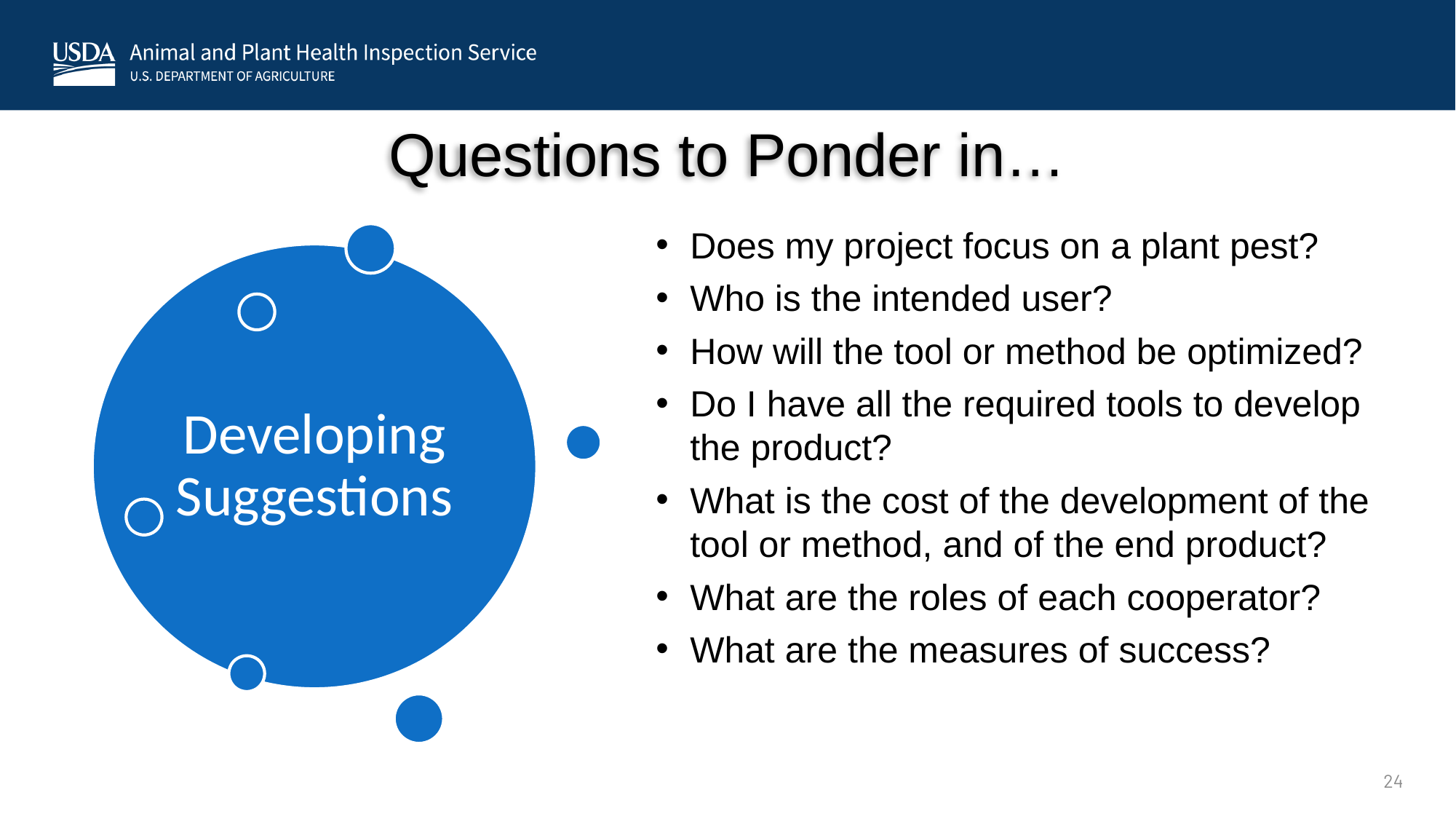

Questions to Ponder in…
Does my project focus on a plant pest?
Who is the intended user?
How will the tool or method be optimized?
Do I have all the required tools to develop the product?
What is the cost of the development of the tool or method, and of the end product?
What are the roles of each cooperator?
What are the measures of success?
Developing Suggestions
24